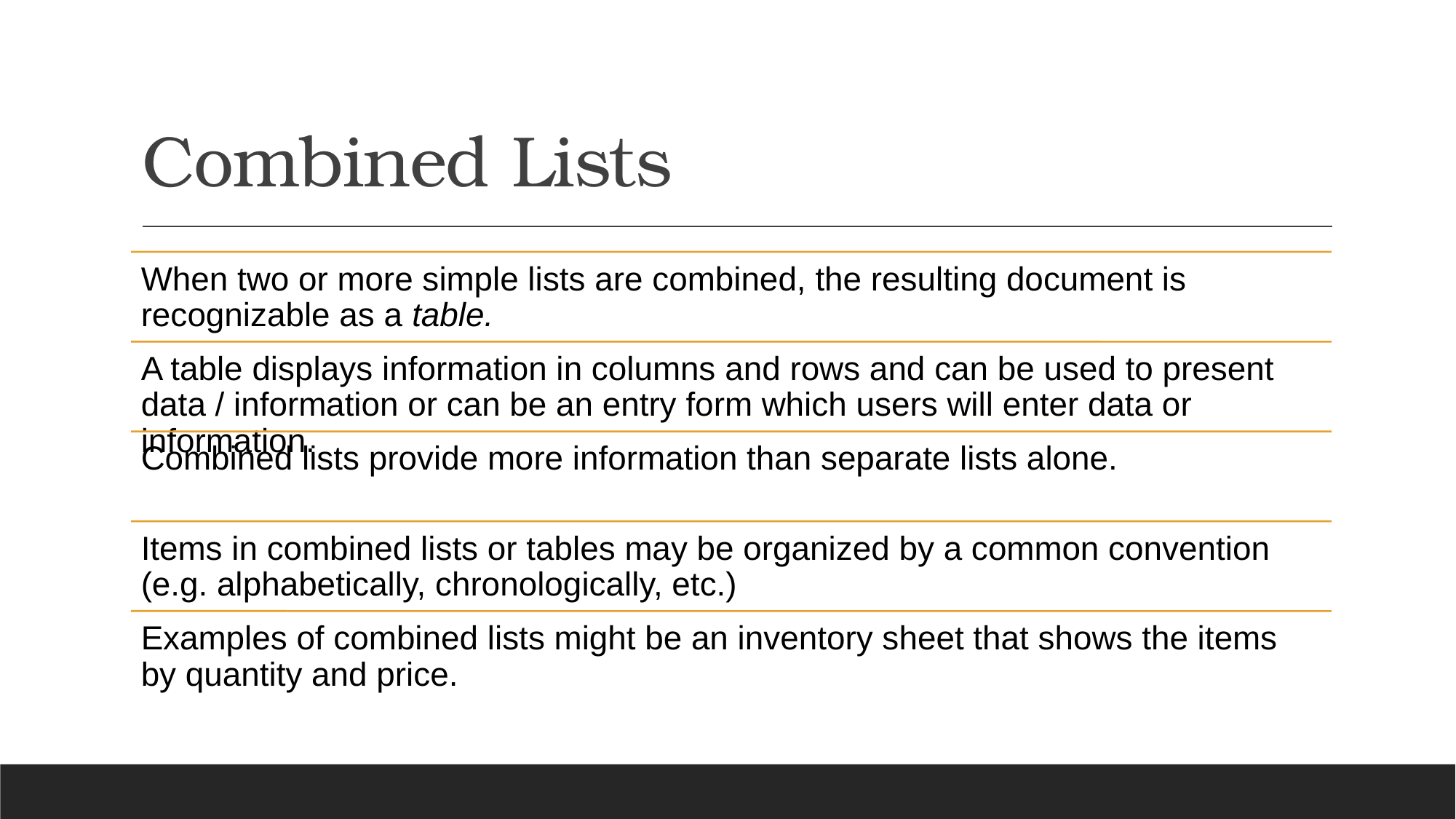

# Combined Lists
When two or more simple lists are combined, the resulting document is recognizable as a table.
A table displays information in columns and rows and can be used to present data / information or can be an entry form which users will enter data or information.
Combined lists provide more information than separate lists alone.
Items in combined lists or tables may be organized by a common convention (e.g. alphabetically, chronologically, etc.)
Examples of combined lists might be an inventory sheet that shows the items by quantity and price.